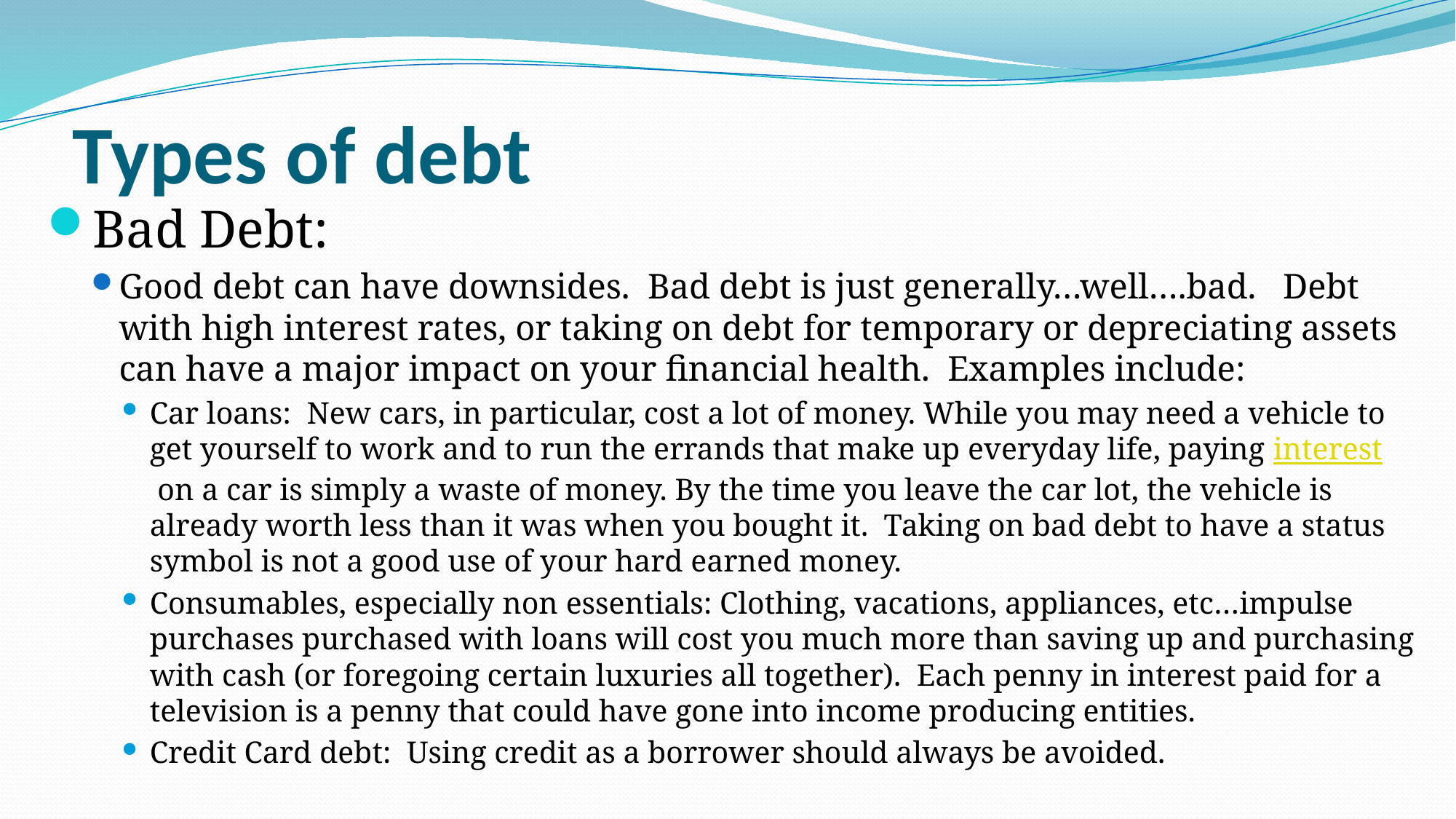

# Types of debt
Bad Debt:
Good debt can have downsides.  Bad debt is just generally…well….bad.   Debt with high interest rates, or taking on debt for temporary or depreciating assets can have a major impact on your financial health.  Examples include:
Car loans:  New cars, in particular, cost a lot of money. While you may need a vehicle to get yourself to work and to run the errands that make up everyday life, paying interest on a car is simply a waste of money. By the time you leave the car lot, the vehicle is already worth less than it was when you bought it.  Taking on bad debt to have a status symbol is not a good use of your hard earned money.
Consumables, especially non essentials: Clothing, vacations, appliances, etc…impulse purchases purchased with loans will cost you much more than saving up and purchasing with cash (or foregoing certain luxuries all together).  Each penny in interest paid for a television is a penny that could have gone into income producing entities.
Credit Card debt:  Using credit as a borrower should always be avoided.